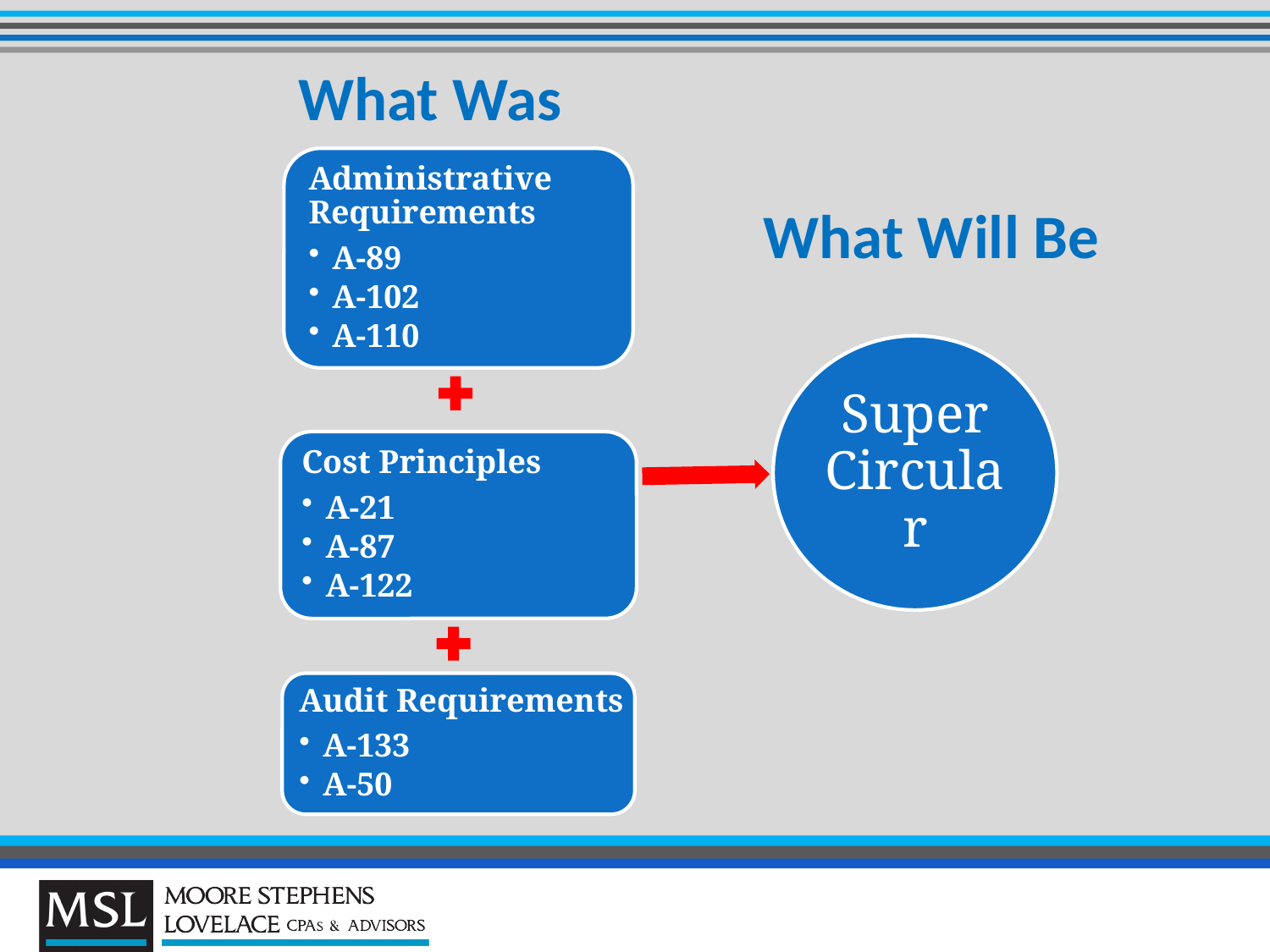

# What Was
Administrative Requirements
A-89
A-102
A-110

Cost Principles
A-21
A-87
A-122

Audit Requirements
A-133
A-50

Super Circular
What Will Be